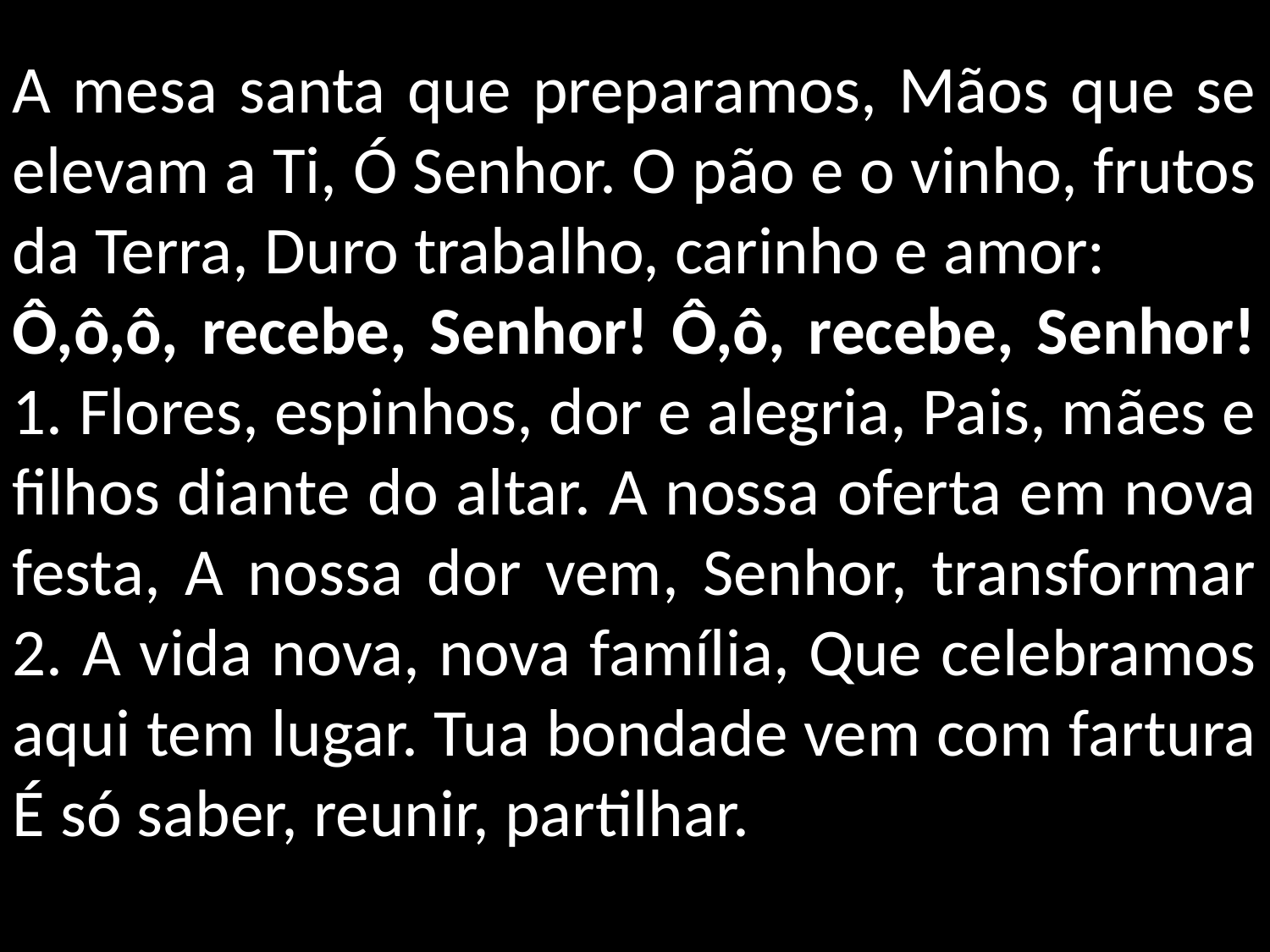

A mesa santa que preparamos, Mãos que se elevam a Ti, Ó Senhor. O pão e o vinho, frutos da Terra, Duro trabalho, carinho e amor:
Ô,ô,ô, recebe, Senhor! Ô,ô, recebe, Senhor!
1. Flores, espinhos, dor e alegria, Pais, mães e filhos diante do altar. A nossa oferta em nova festa, A nossa dor vem, Senhor, transformar
2. A vida nova, nova família, Que celebramos aqui tem lugar. Tua bondade vem com fartura
É só saber, reunir, partilhar.